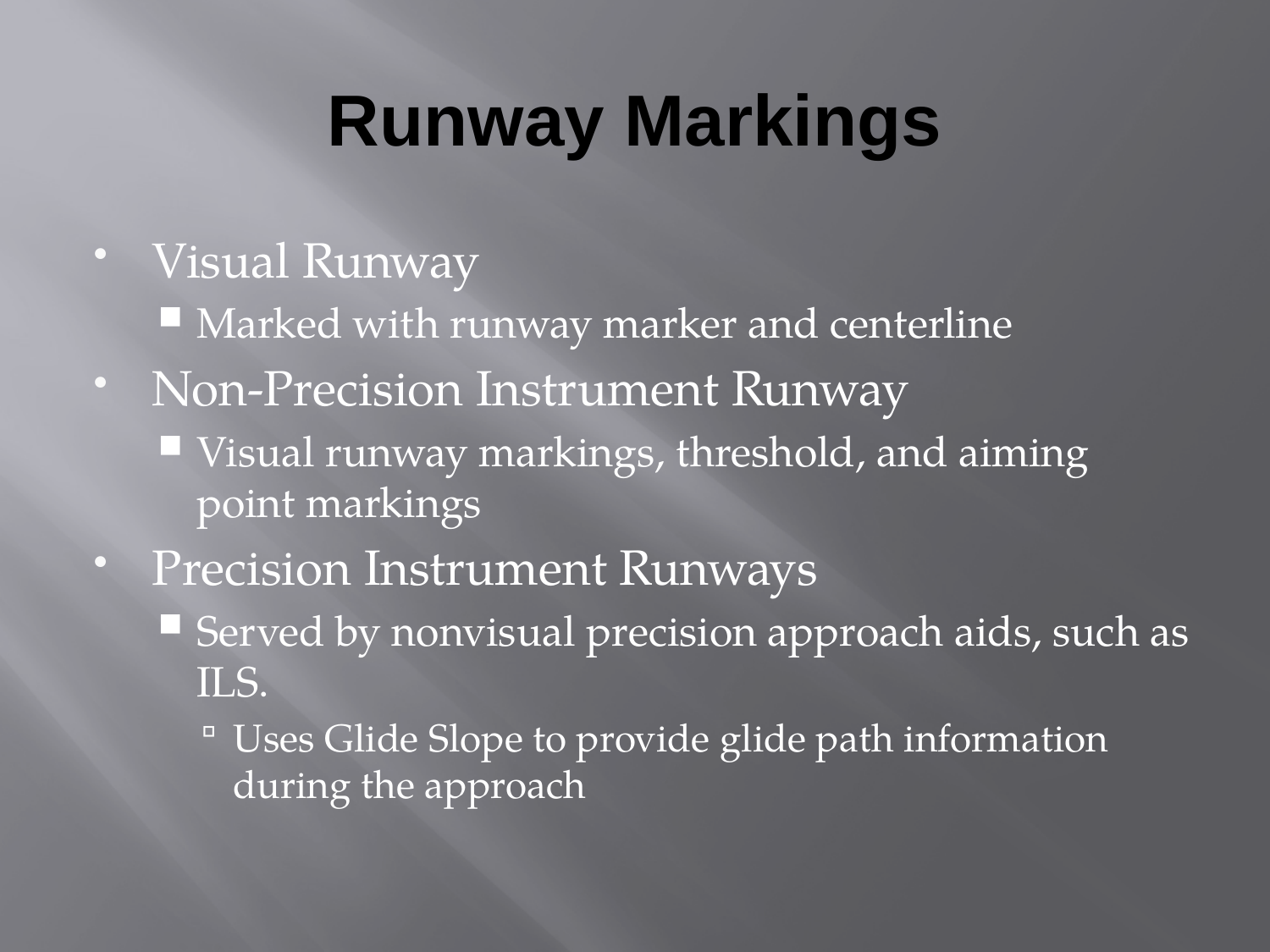

# Runway Markings
Visual Runway
Marked with runway marker and centerline
Non-Precision Instrument Runway
Visual runway markings, threshold, and aiming point markings
Precision Instrument Runways
Served by nonvisual precision approach aids, such as ILS.
Uses Glide Slope to provide glide path information during the approach